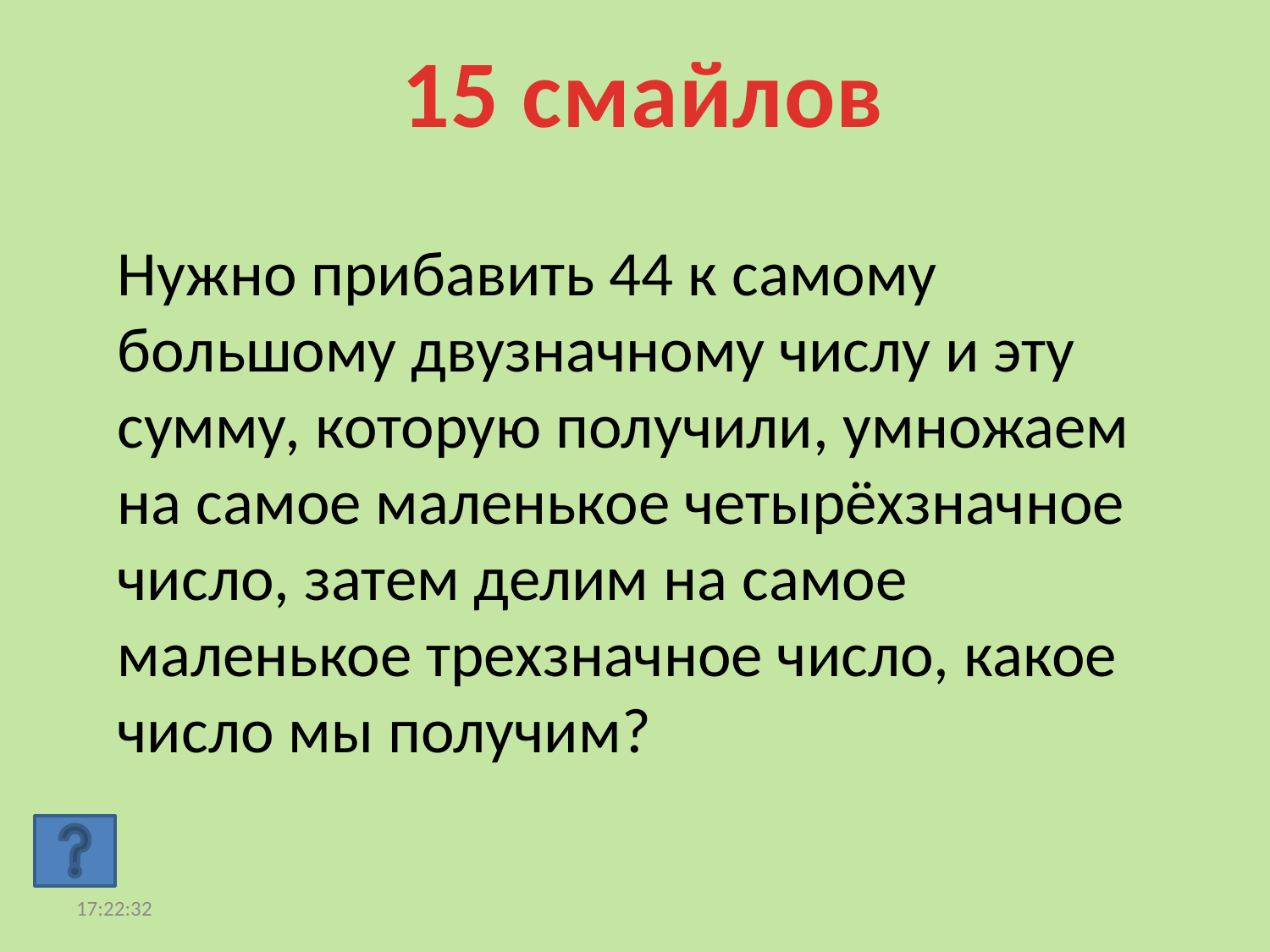

15 смайлов
Нужно прибавить 44 к самому большому двузначному числу и эту сумму, которую получили, умножаем на самое маленькое четырёхзначное число, затем делим на самое маленькое трехзначное число, какое число мы получим?

17:22:32